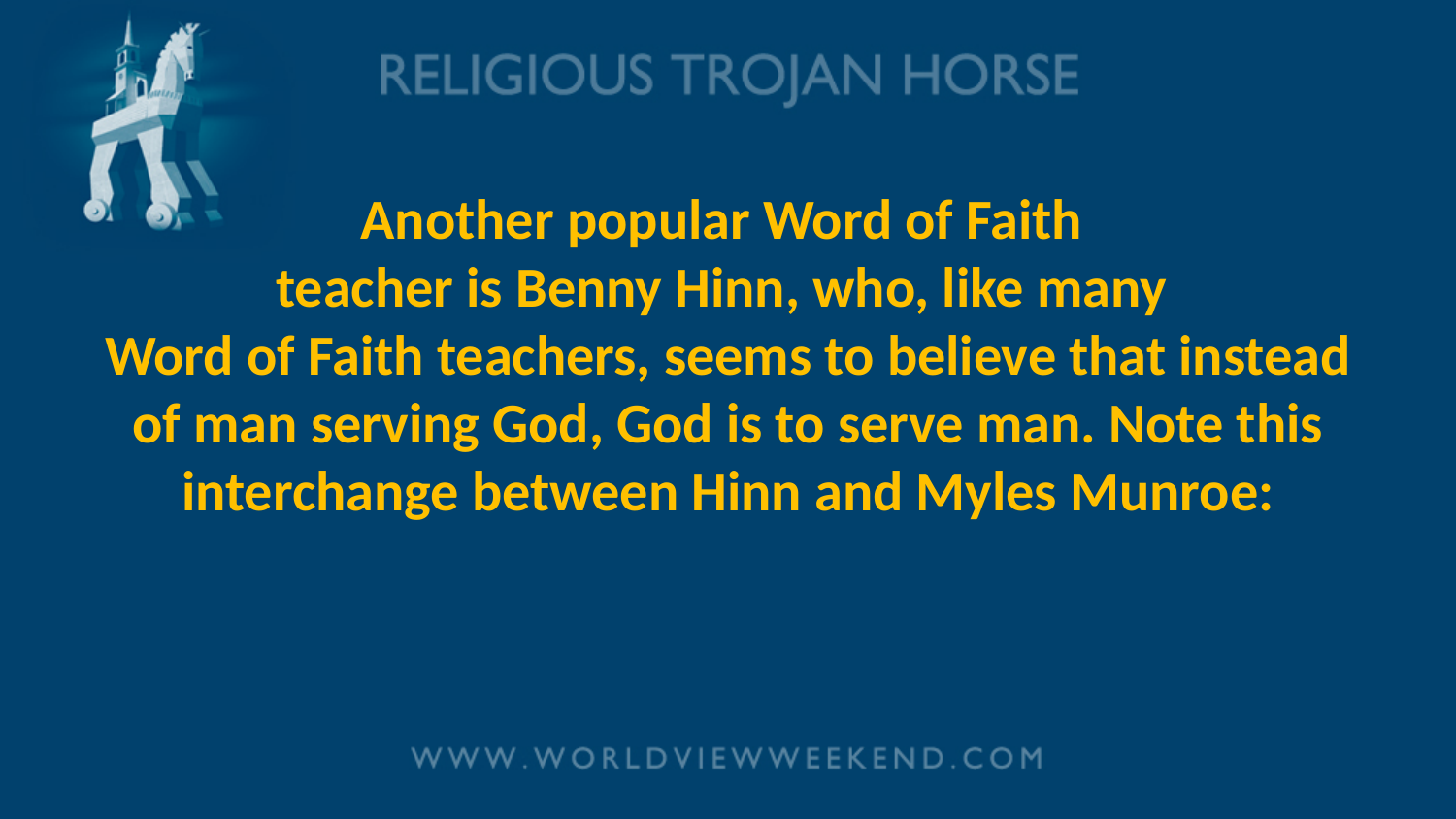

# Another popular Word of Faith teacher is Benny Hinn, who, like many Word of Faith teachers, seems to believe that instead of man serving God, God is to serve man. Note this interchange between Hinn and Myles Munroe: